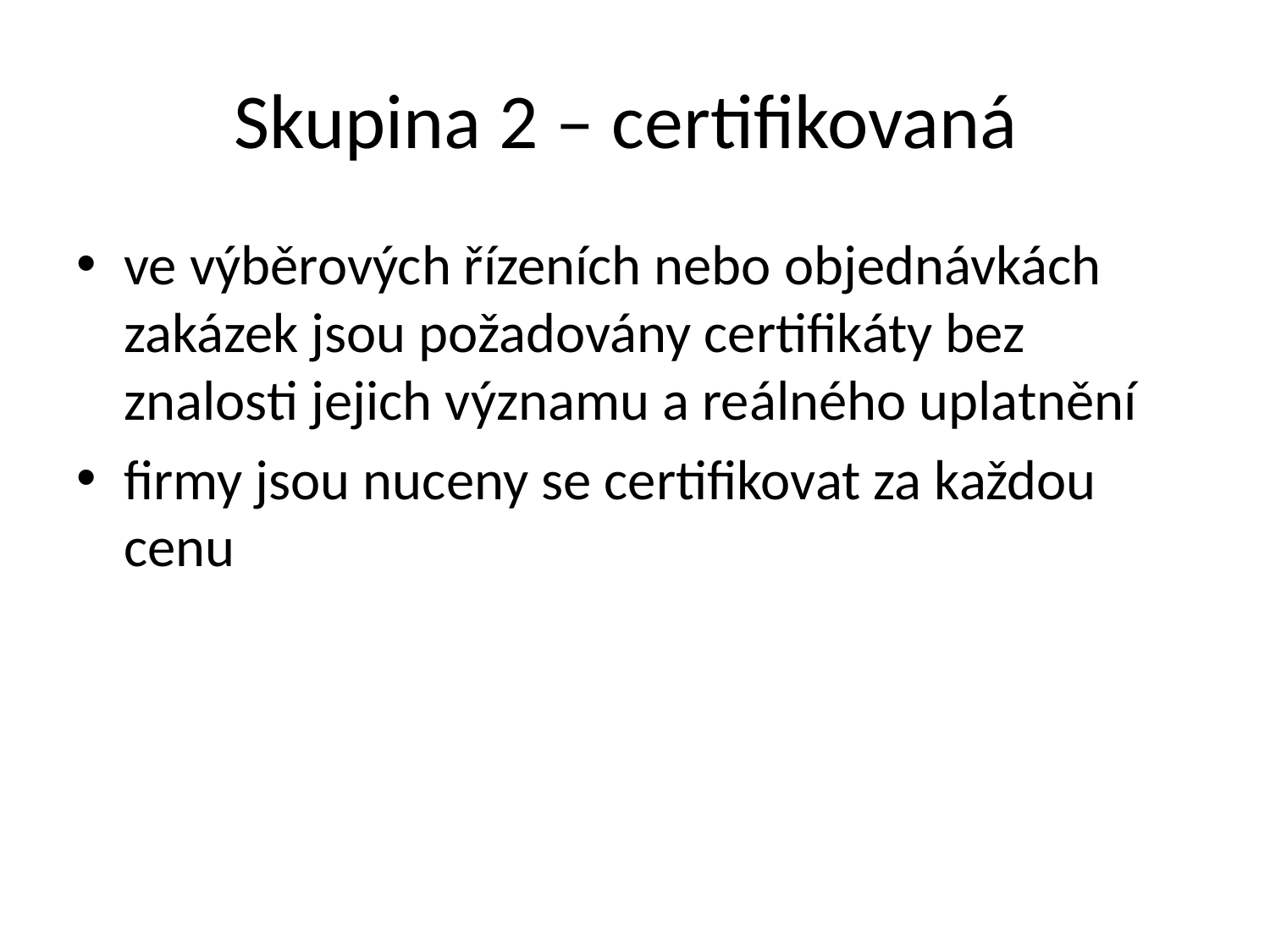

# Skupina 2 – certifikovaná
ve výběrových řízeních nebo objednávkách zakázek jsou požadovány certifikáty bez znalosti jejich významu a reálného uplatnění
firmy jsou nuceny se certifikovat za každou cenu